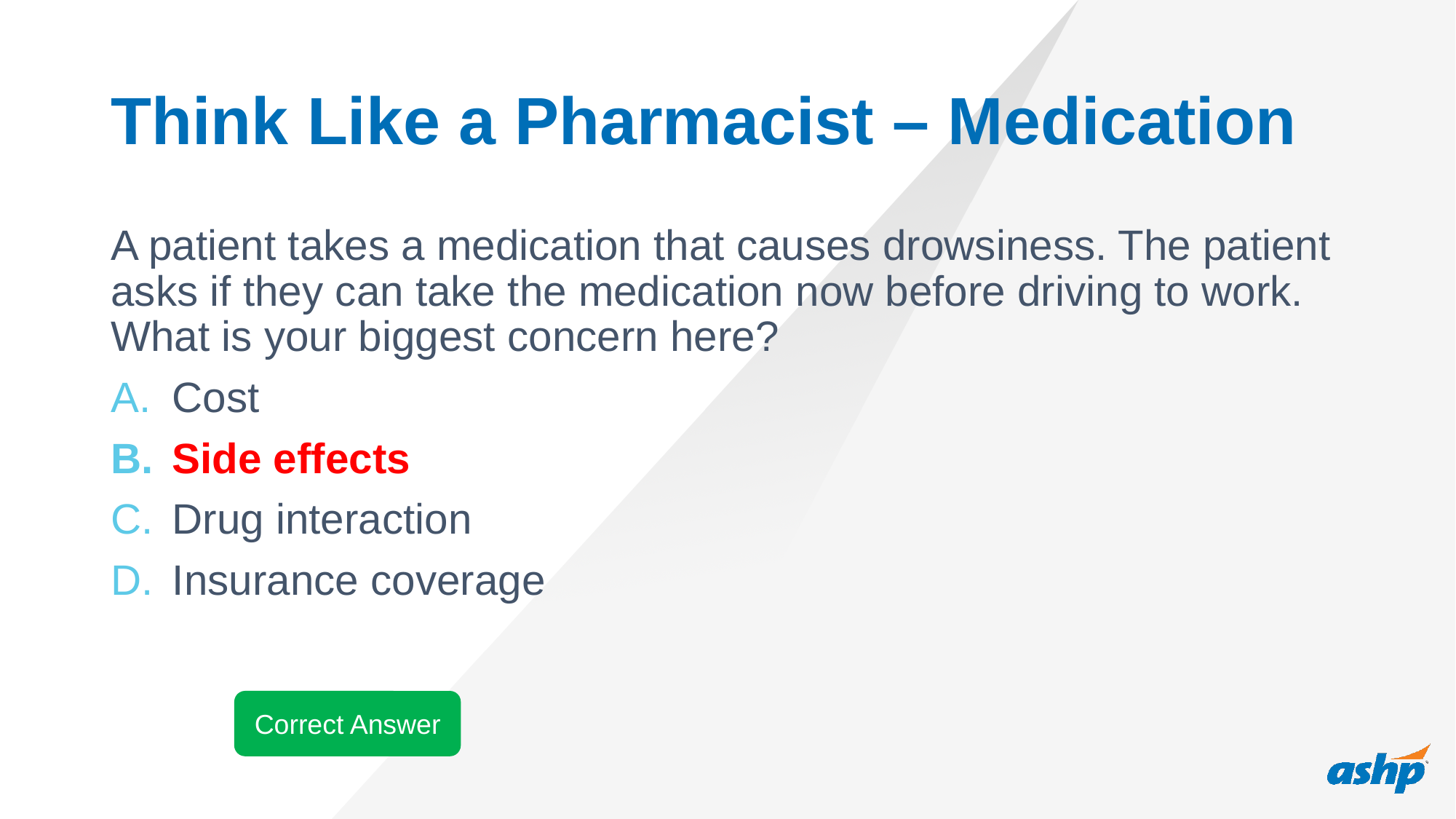

# Think Like a Pharmacist – Medication
A patient takes a medication that causes drowsiness. The patient asks if they can take the medication now before driving to work. What is your biggest concern here?
Cost
Side effects
Drug interaction
Insurance coverage
Correct Answer